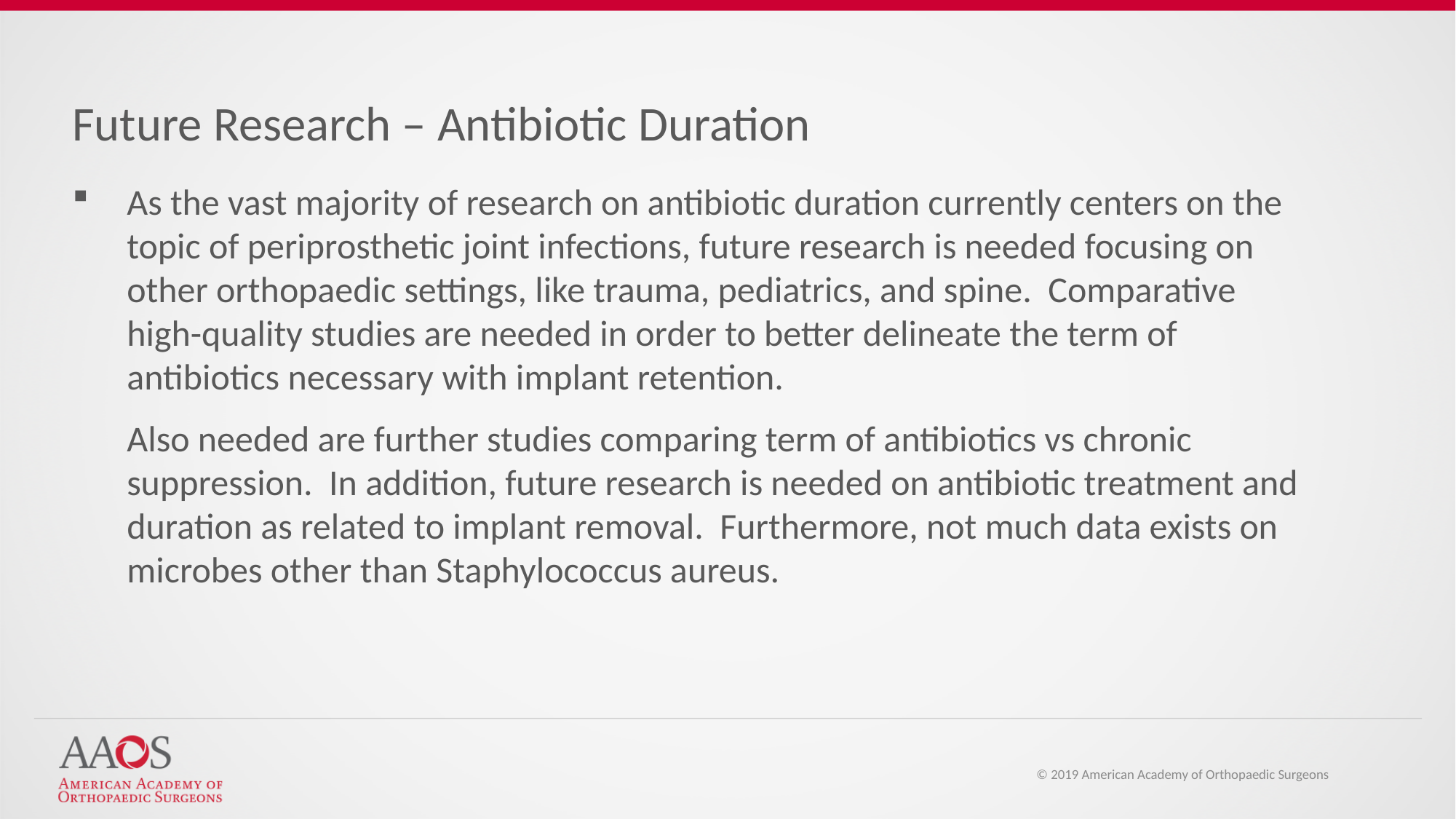

Future Research – Antibiotic Duration
As the vast majority of research on antibiotic duration currently centers on the topic of periprosthetic joint infections, future research is needed focusing on other orthopaedic settings, like trauma, pediatrics, and spine.  Comparative high-quality studies are needed in order to better delineate the term of antibiotics necessary with implant retention.
	Also needed are further studies comparing term of antibiotics vs chronic suppression.  In addition, future research is needed on antibiotic treatment and duration as related to implant removal.  Furthermore, not much data exists on microbes other than Staphylococcus aureus.
© 2019 American Academy of Orthopaedic Surgeons